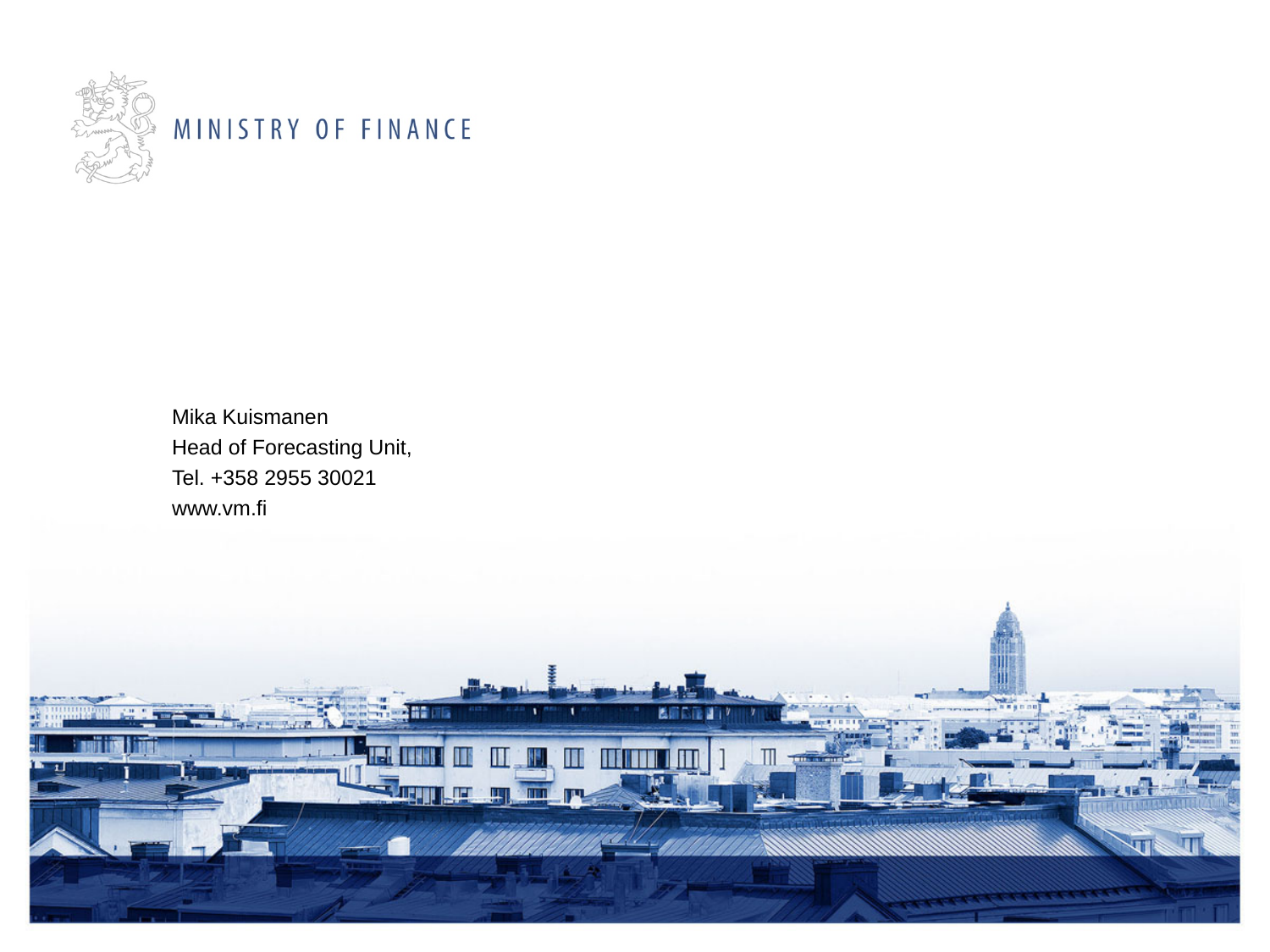

Mika Kuismanen
Head of Forecasting Unit,
Tel. +358 2955 30021
www.vm.fi